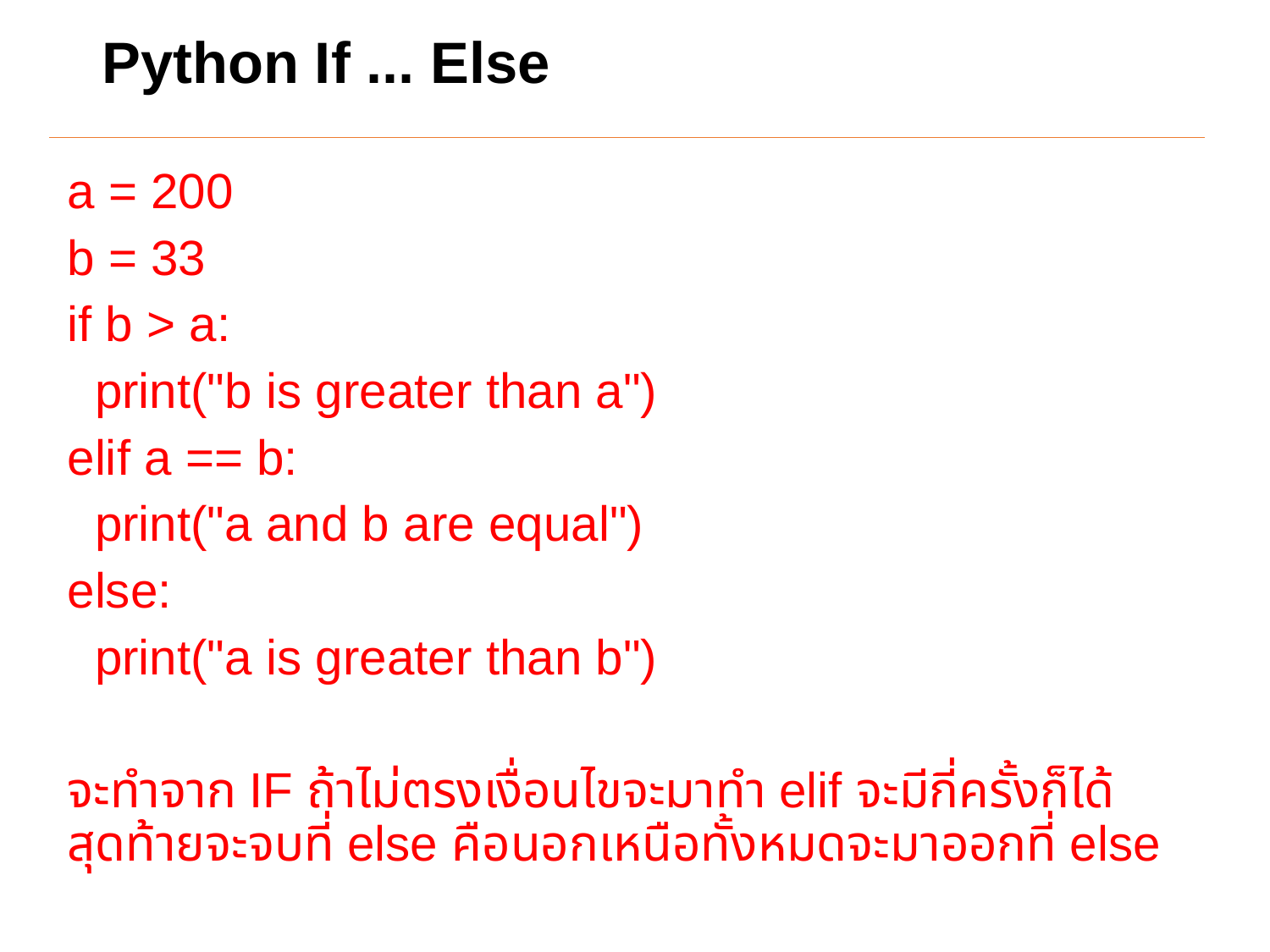

# Python If ... Else
a = 200
b = 33
if b > a:
  print("b is greater than a")
elif a == b:
  print("a and b are equal")
else:
  print("a is greater than b")

จะทำจาก IF ถ้าไม่ตรงเงื่อนไขจะมาทำ elif จะมีกี่ครั้งก็ได้ สุดท้ายจะจบที่ else คือนอกเหนือทั้งหมดจะมาออกที่ else